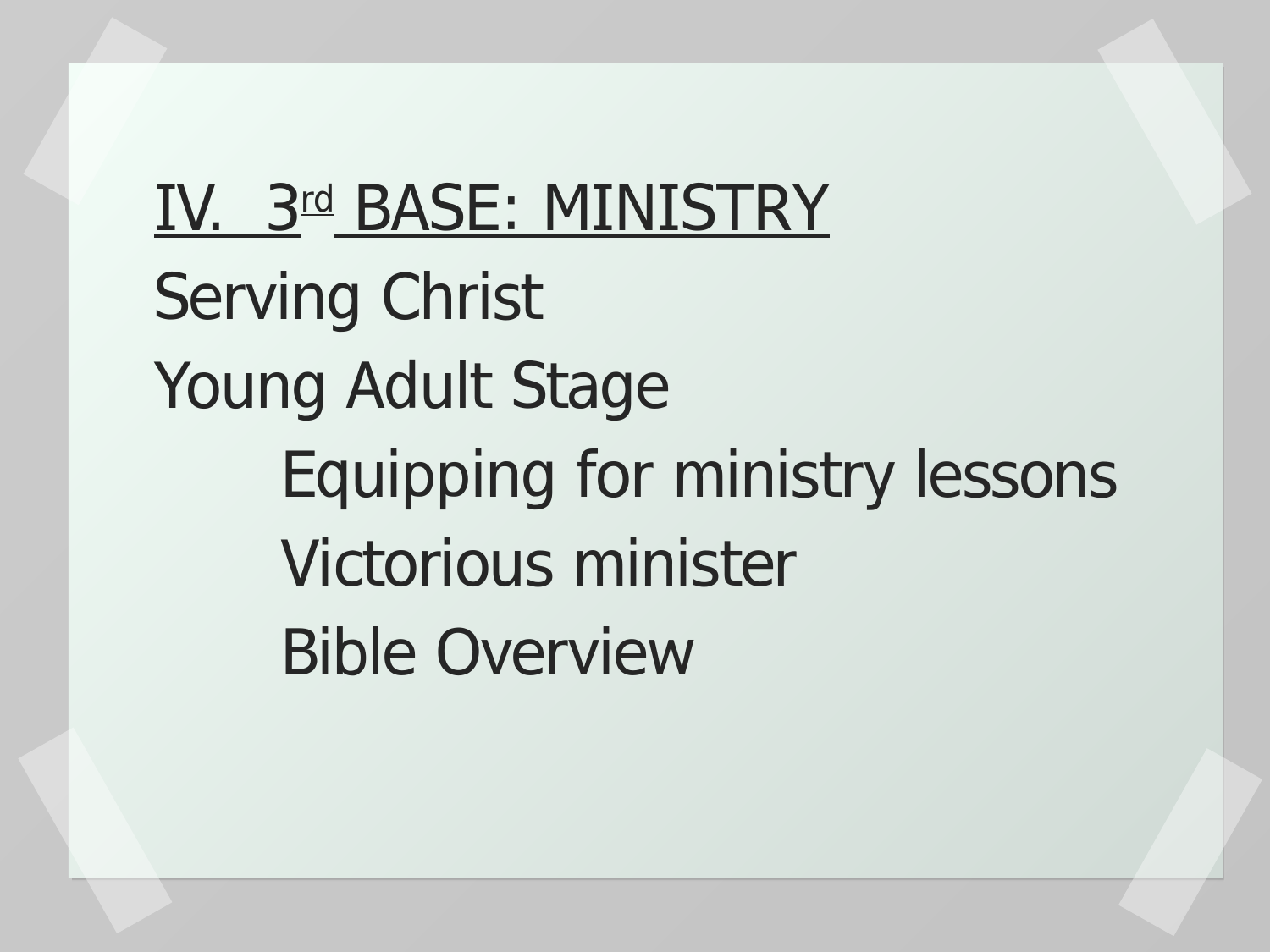

IV.  3rd BASE: MINISTRY
Serving Christ
Young Adult Stage
	Equipping for ministry lessons
	Victorious minister
	Bible Overview